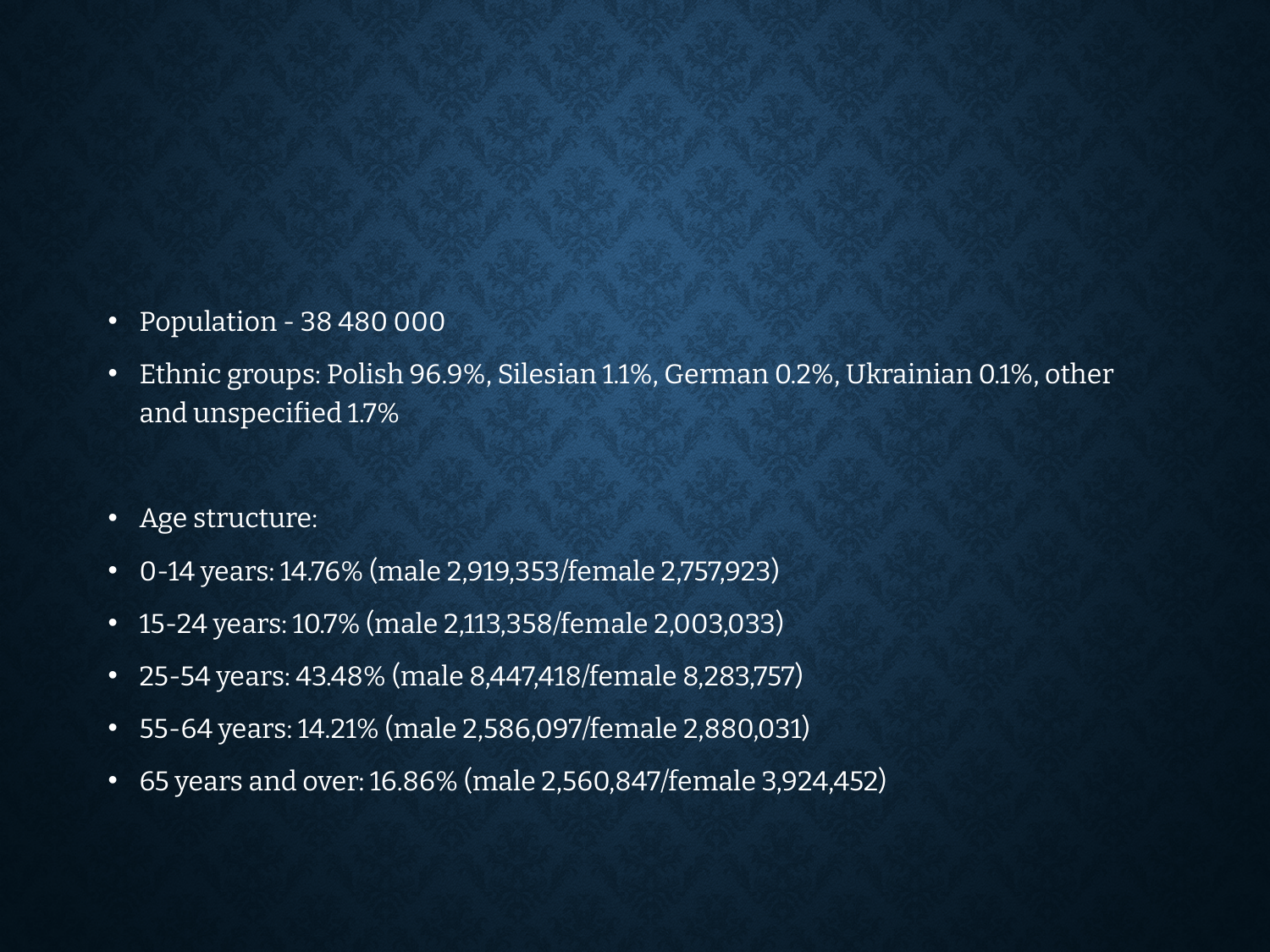

#
Population - 38 480 000
Ethnic groups: Polish 96.9%, Silesian 1.1%, German 0.2%, Ukrainian 0.1%, other and unspecified 1.7%

Age structure:
0-14 years: 14.76% (male 2,919,353/female 2,757,923)
15-24 years: 10.7% (male 2,113,358/female 2,003,033)
25-54 years: 43.48% (male 8,447,418/female 8,283,757)
55-64 years: 14.21% (male 2,586,097/female 2,880,031)
65 years and over: 16.86% (male 2,560,847/female 3,924,452)